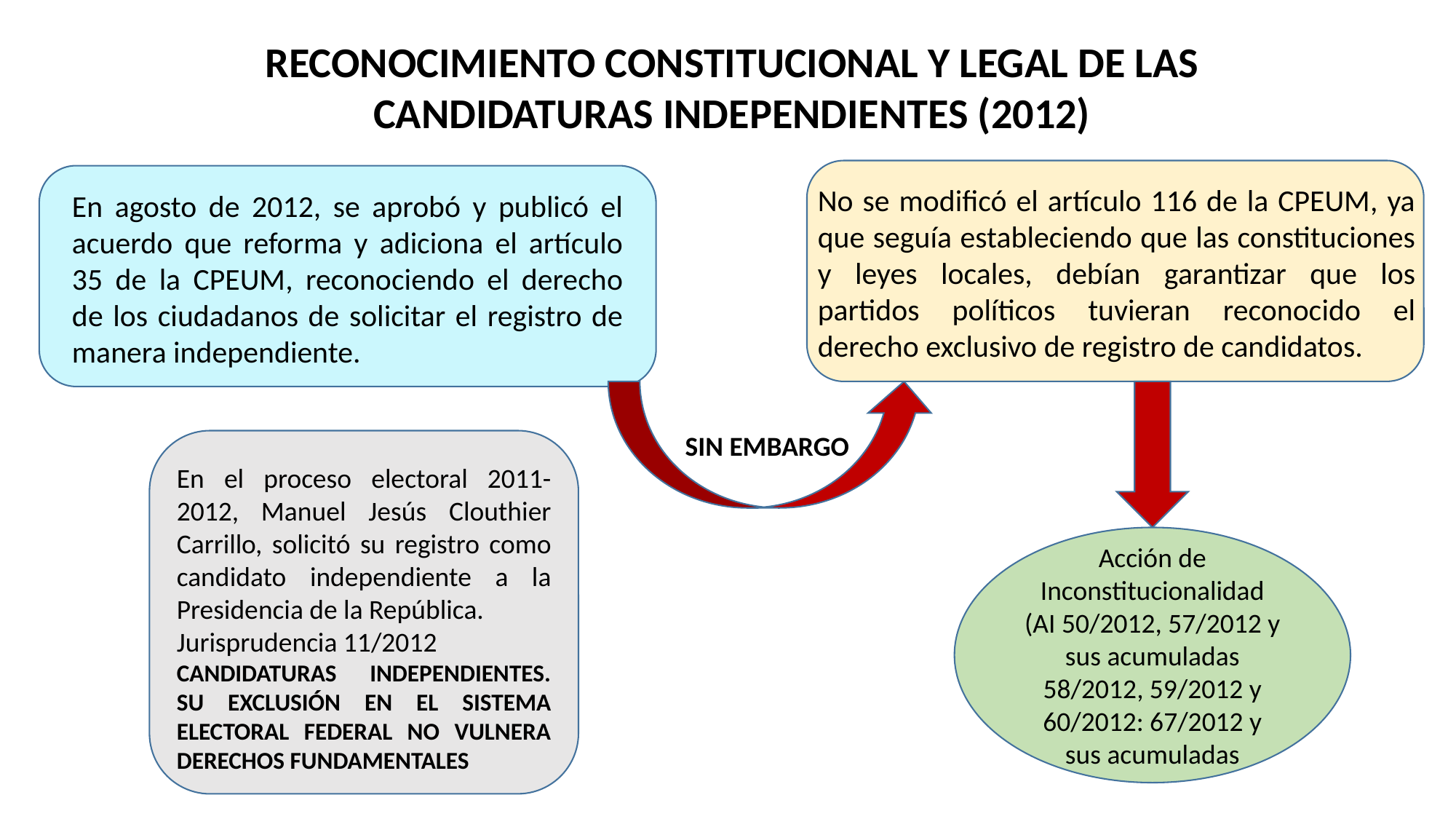

RECONOCIMIENTO CONSTITUCIONAL Y LEGAL DE LAS CANDIDATURAS INDEPENDIENTES (2012)

No se modificó el artículo 116 de la CPEUM, ya que seguía estableciendo que las constituciones y leyes locales, debían garantizar que los partidos políticos tuvieran reconocido el derecho exclusivo de registro de candidatos.
En agosto de 2012, se aprobó y publicó el acuerdo que reforma y adiciona el artículo 35 de la CPEUM, reconociendo el derecho de los ciudadanos de solicitar el registro de manera independiente.

SIN EMBARGO

En el proceso electoral 2011-2012, Manuel Jesús Clouthier Carrillo, solicitó su registro como candidato independiente a la Presidencia de la República.
Jurisprudencia 11/2012
CANDIDATURAS INDEPENDIENTES. SU EXCLUSIÓN EN EL SISTEMA ELECTORAL FEDERAL NO VULNERA DERECHOS FUNDAMENTALES
Acción de Inconstitucionalidad
(AI 50/2012, 57/2012 y sus acumuladas 58/2012, 59/2012 y 60/2012: 67/2012 y sus acumuladas